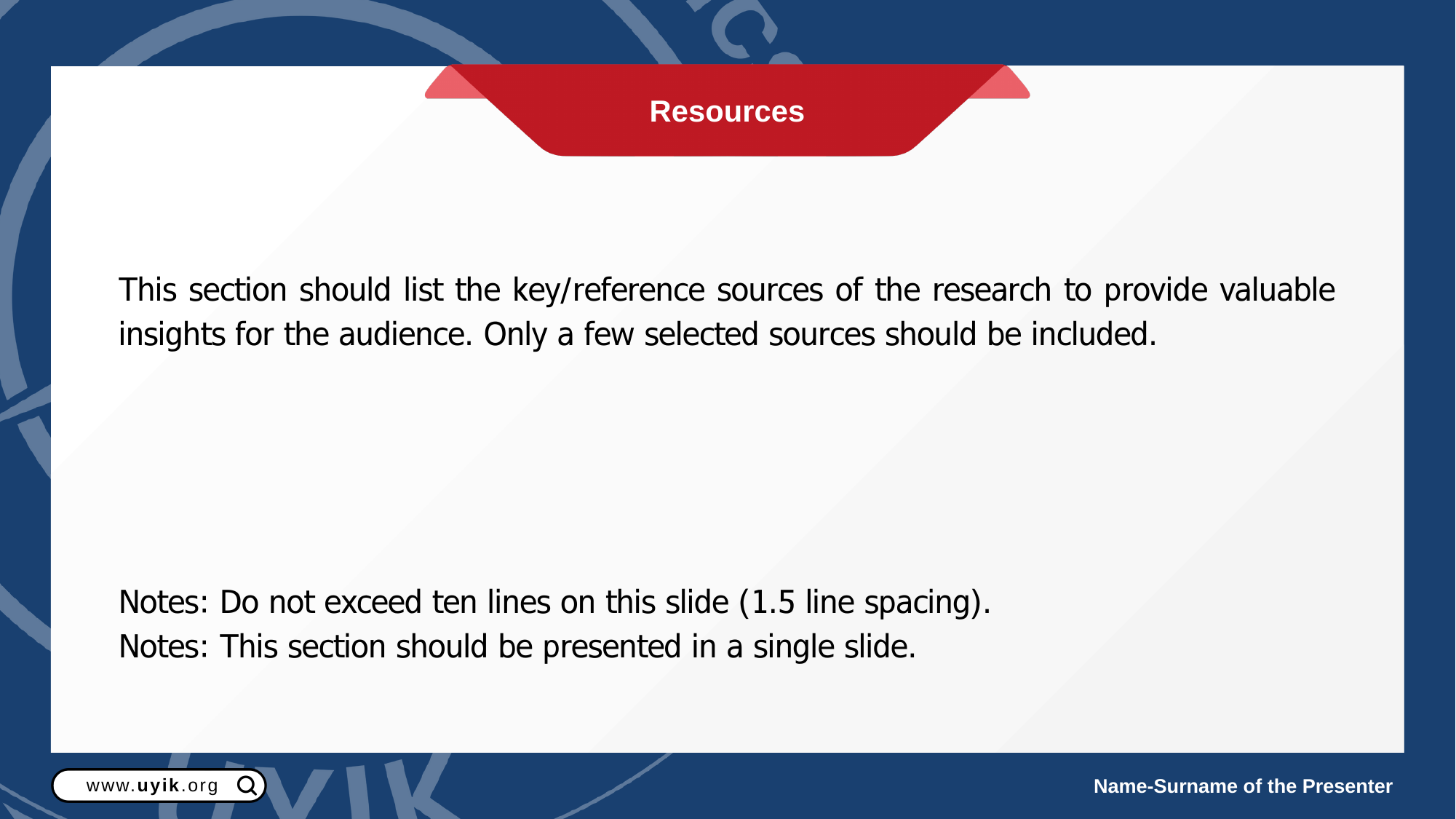

Resources
This section should list the key/reference sources of the research to provide valuable insights for the audience. Only a few selected sources should be included.

Notes: Do not exceed ten lines on this slide (1.5 line spacing).
Notes: This section should be presented in a single slide.

www.uyik.org
Name-Surname of the Presenter